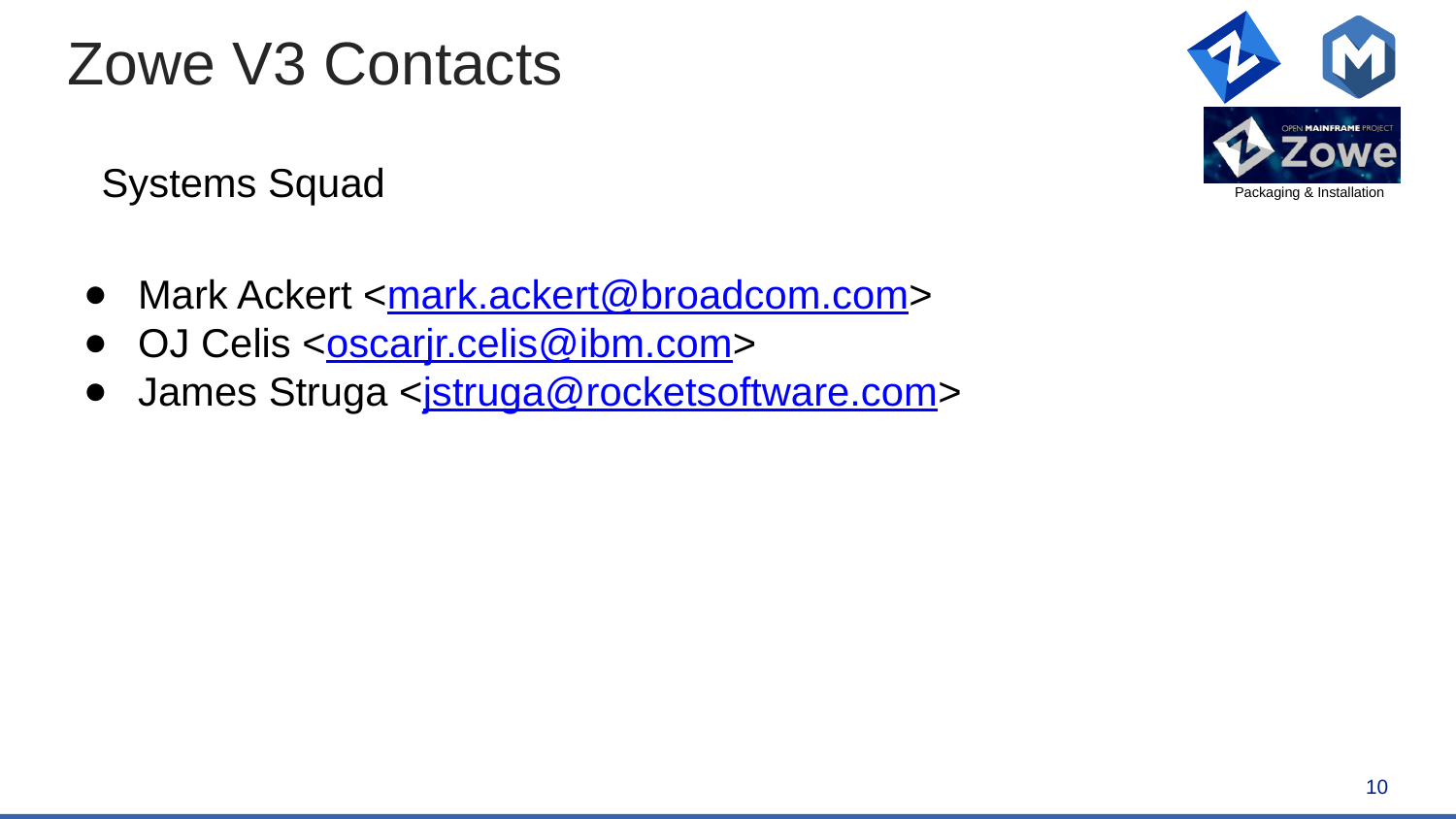

# Zowe V3 Contacts
Systems Squad

Mark Ackert <mark.ackert@broadcom.com>
OJ Celis <oscarjr.celis@ibm.com>
James Struga <jstruga@rocketsoftware.com>
10